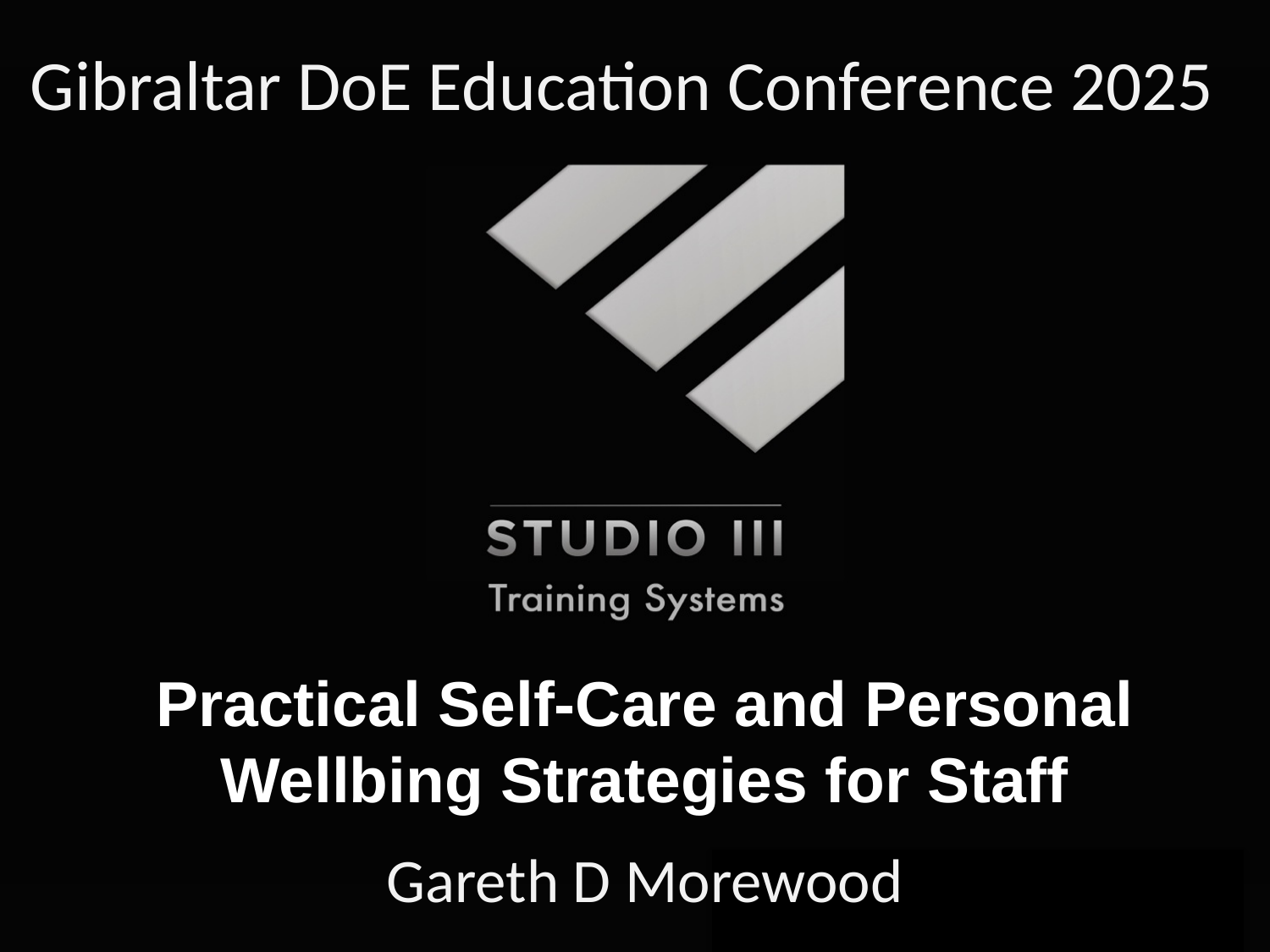

Gibraltar DoE Education Conference 2025
Practical Self-Care and Personal Wellbing Strategies for Staff
Gareth D Morewood